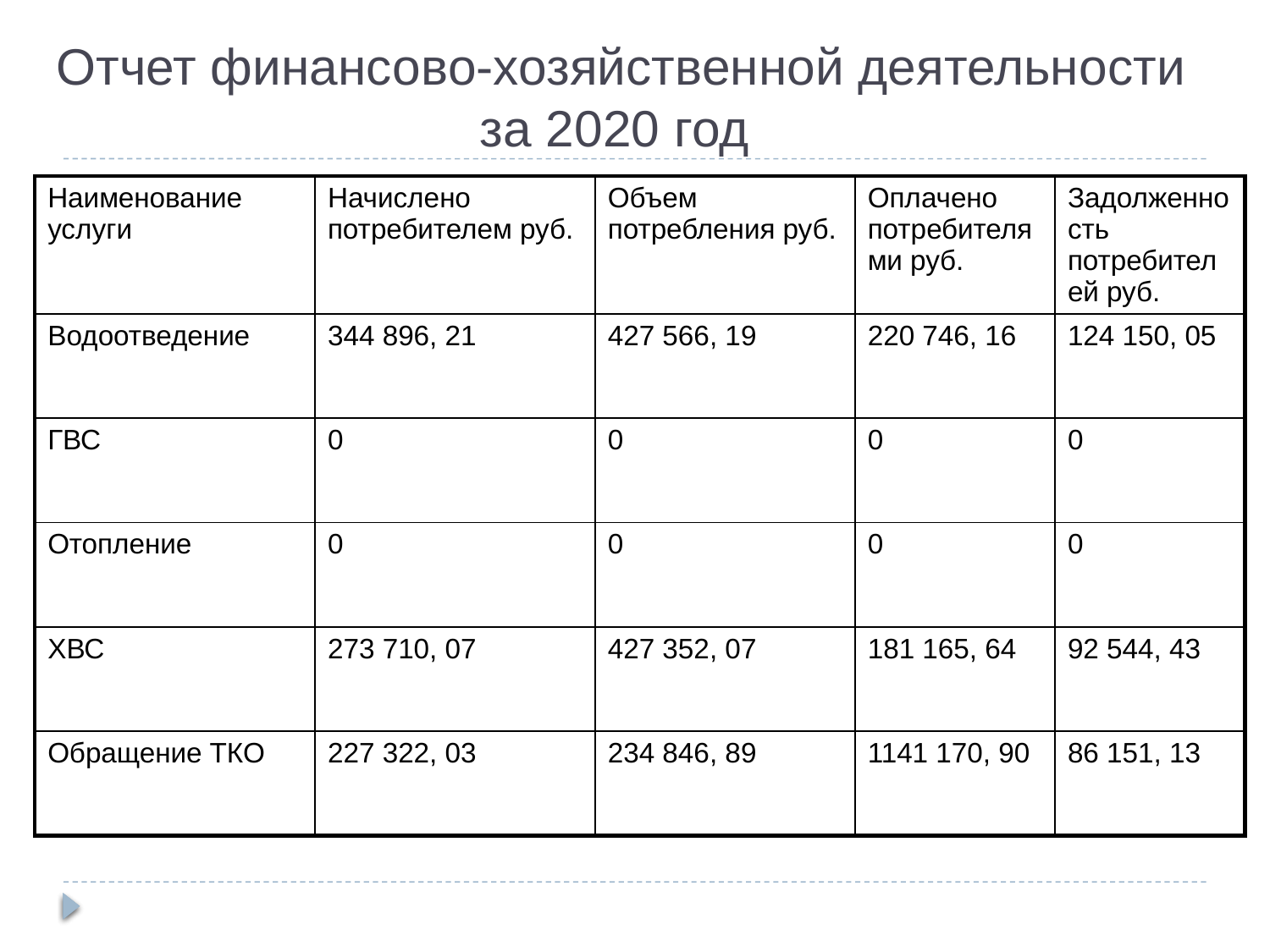

# Отчет финансово-хозяйственной деятельности за 2020 год
| Наименование услуги | Начислено потребителем руб. | Объем потребления руб. | Оплачено потребителями руб. | Задолженность потребителей руб. |
| --- | --- | --- | --- | --- |
| Водоотведение | 344 896, 21 | 427 566, 19 | 220 746, 16 | 124 150, 05 |
| ГВС | 0 | 0 | 0 | 0 |
| Отопление | 0 | 0 | 0 | 0 |
| ХВС | 273 710, 07 | 427 352, 07 | 181 165, 64 | 92 544, 43 |
| Обращение ТКО | 227 322, 03 | 234 846, 89 | 1141 170, 90 | 86 151, 13 |